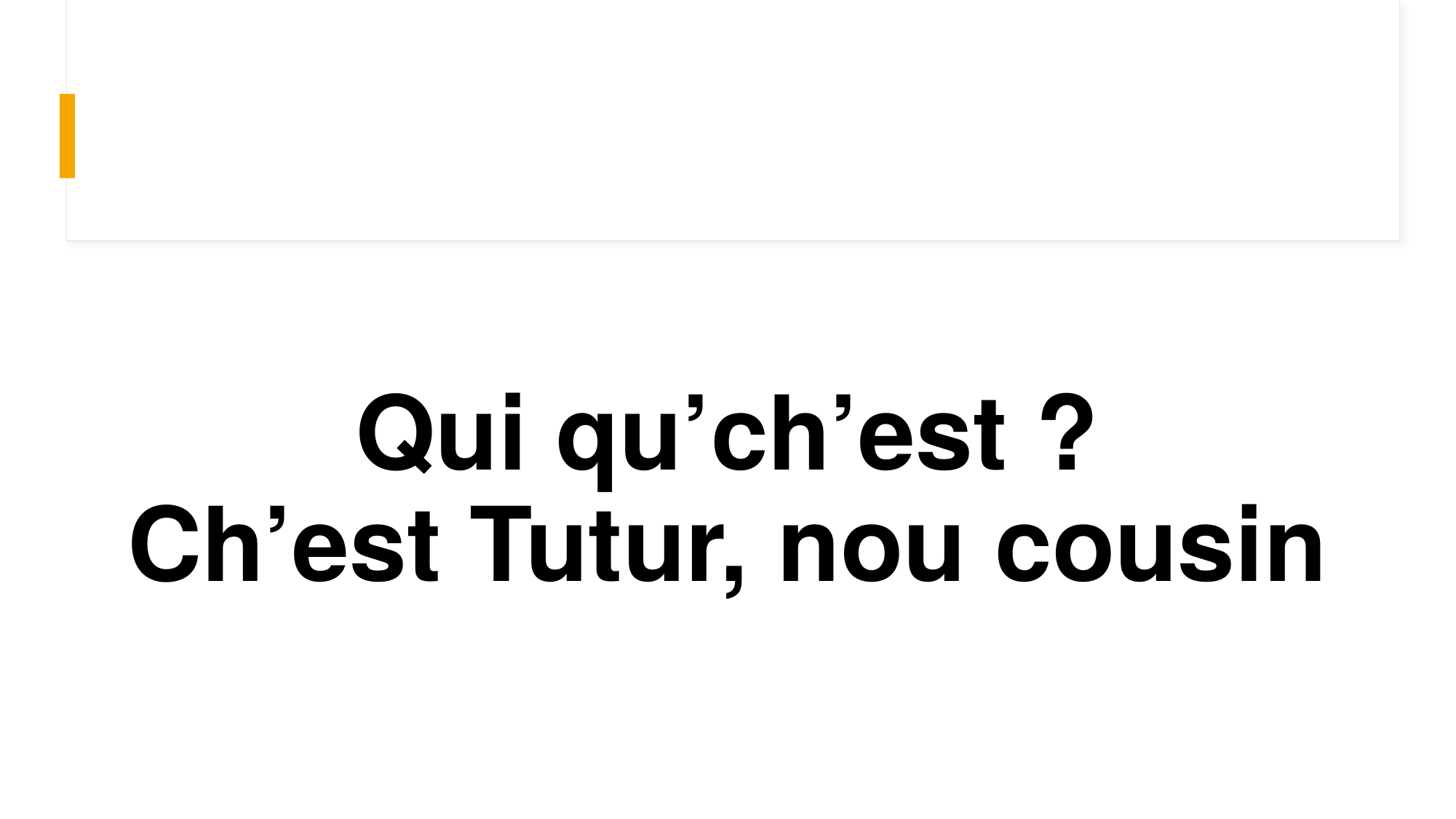

# Qui qu’ch’est ? Ch’est Tutur, nou cousin